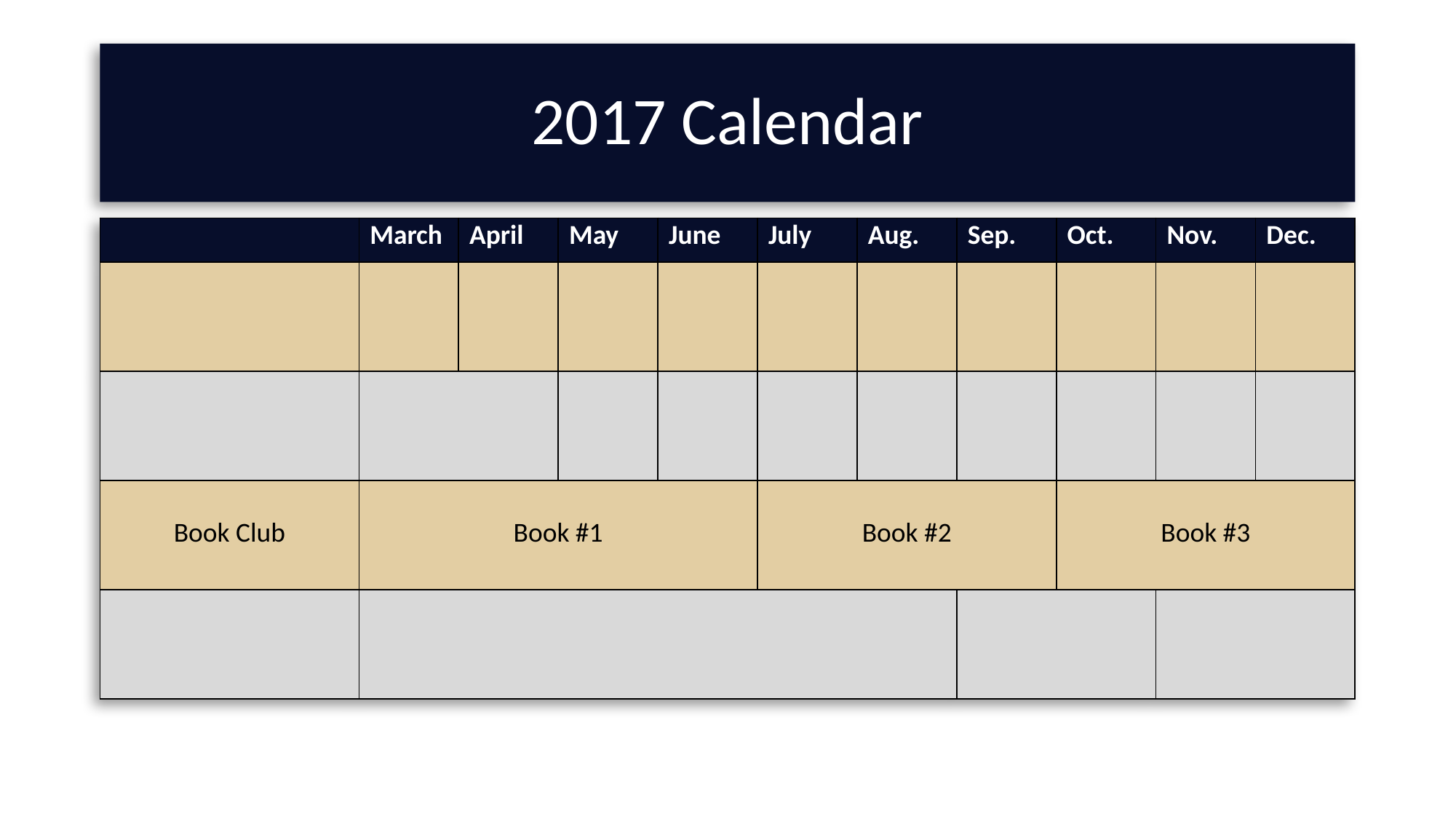

# 2017 Calendar
|  | March | April | May | June | July | Aug. | Sep. | Oct. | Nov. | Dec. |
| --- | --- | --- | --- | --- | --- | --- | --- | --- | --- | --- |
|  |  |  |  |  |  |  |  |  |  |  |
|  |  |  |  |  |  |  |  |  |  |  |
| Book Club | Book #1 |  |  |  | Book #2 |  |  | Book #3 |  |  |
|  |  |  |  |  |  |  |  |  |  |  |